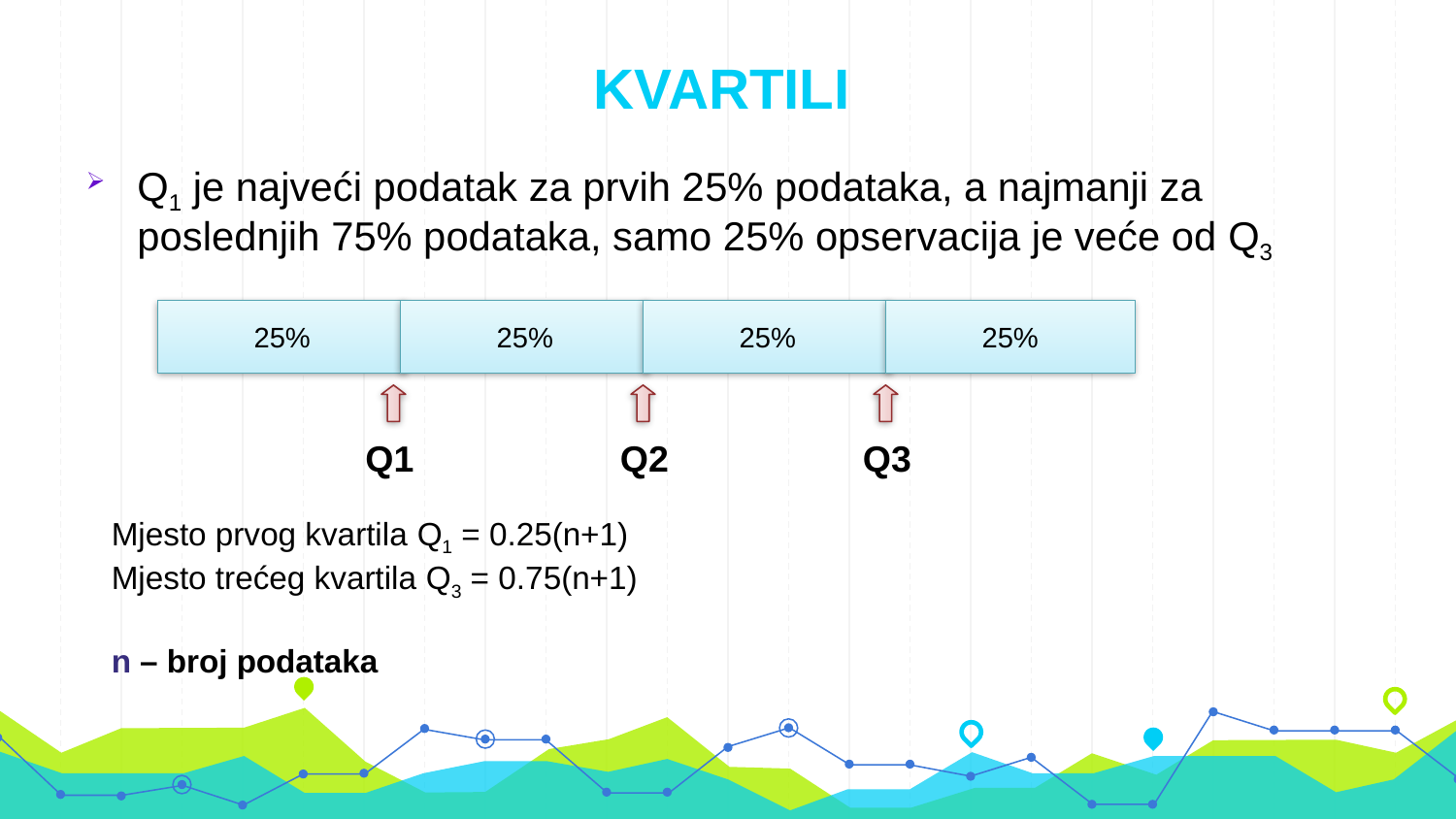

# KVARTILI
Q1 je najveći podatak za prvih 25% podataka, a najmanji za poslednjih 75% podataka, samo 25% opservacija je veće od Q3
25%
25%
25%
25%

Q1
Q2
Q3
Mjesto prvog kvartila Q1 = 0.25(n+1)
Mjesto trećeg kvartila Q3 = 0.75(n+1)

n – broj podataka

12